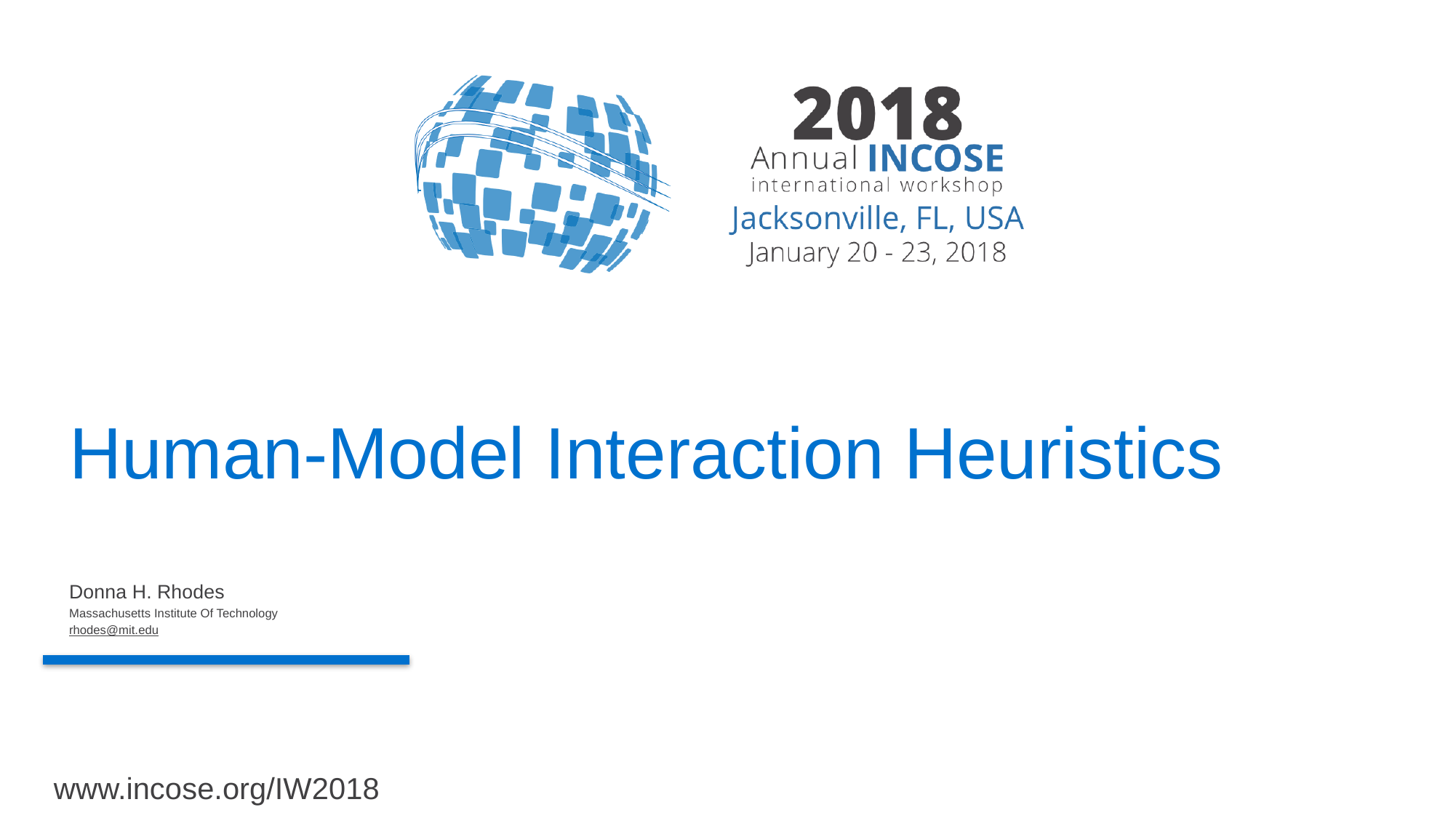

# Human-Model Interaction Heuristics

Donna H. Rhodes
Massachusetts Institute Of Technology
rhodes@mit.edu